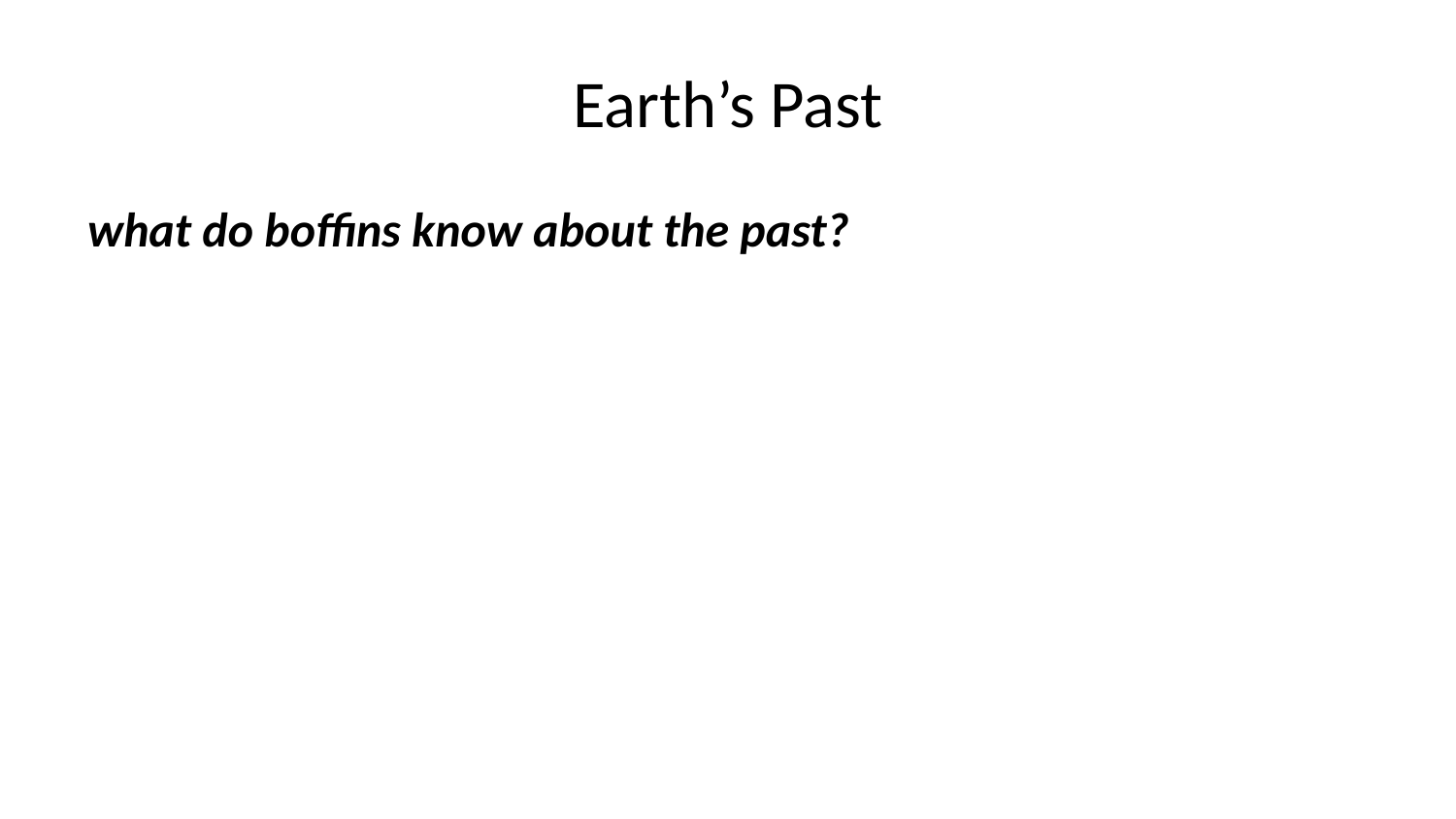

# Earth’s Past
what do boffins know about the past?